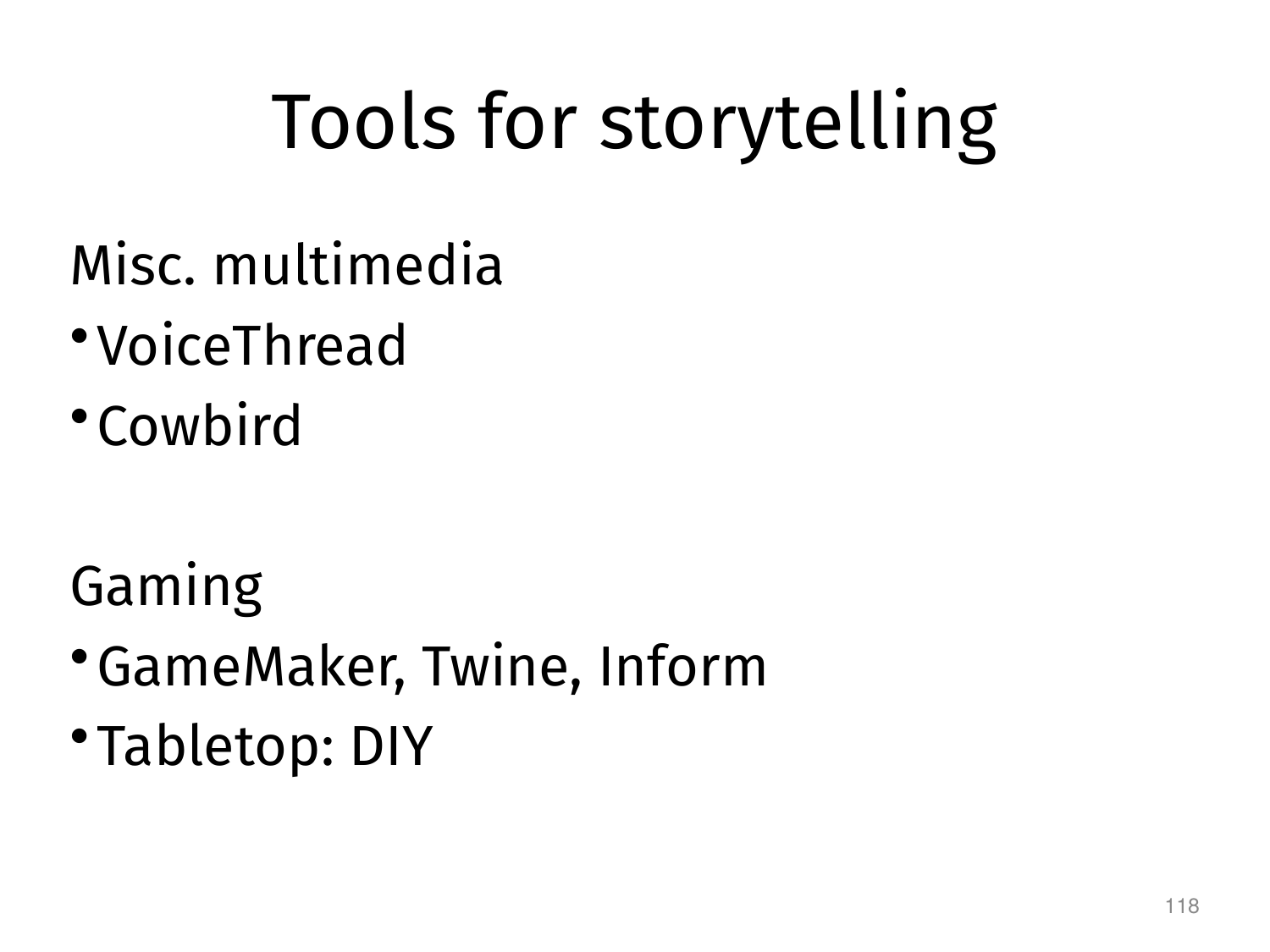

Tools for storytelling
Misc. multimedia
VoiceThread
Cowbird

Gaming
GameMaker, Twine, Inform
Tabletop: DIY
118